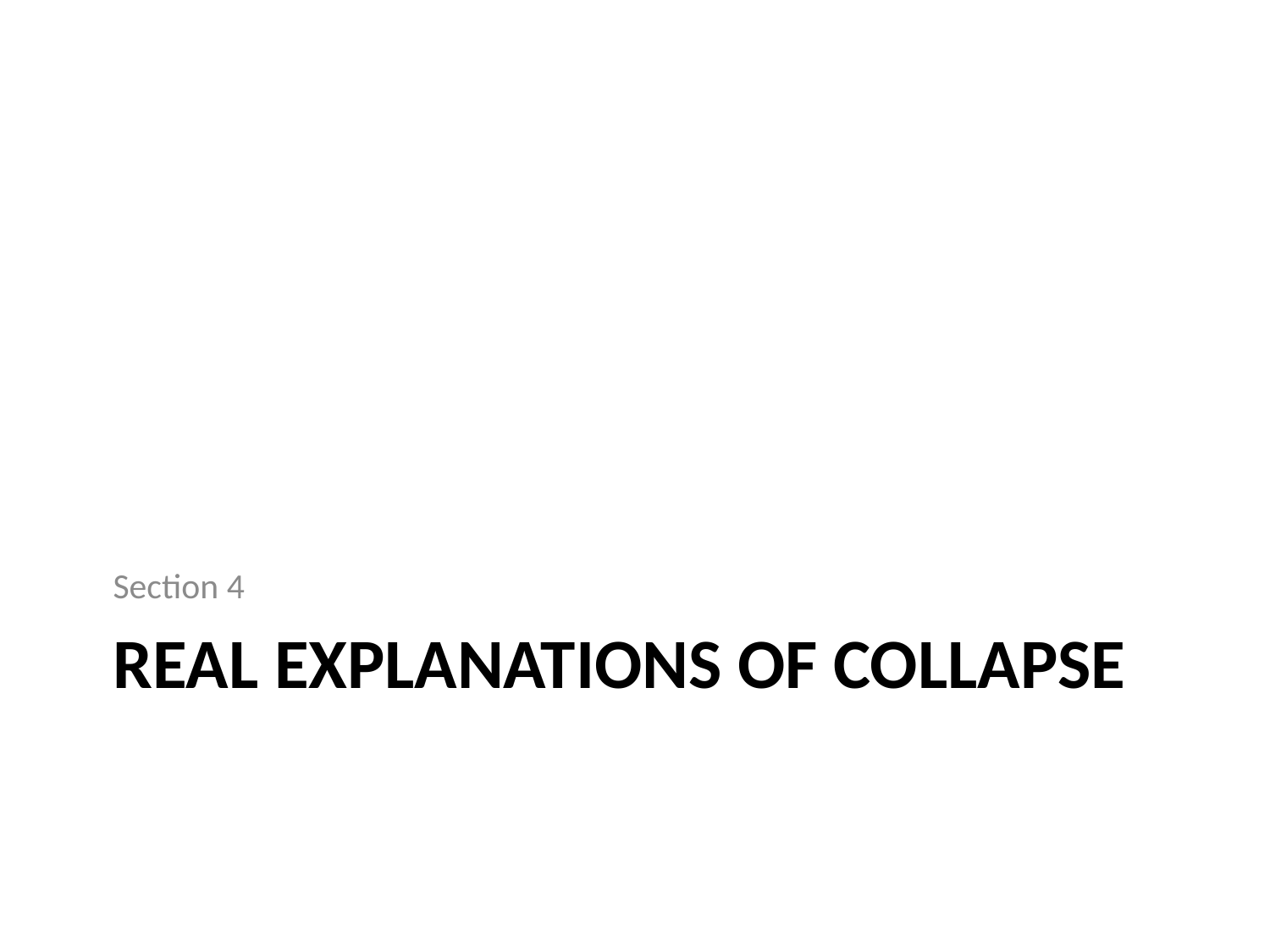

Section 4
# Real explanations of Collapse